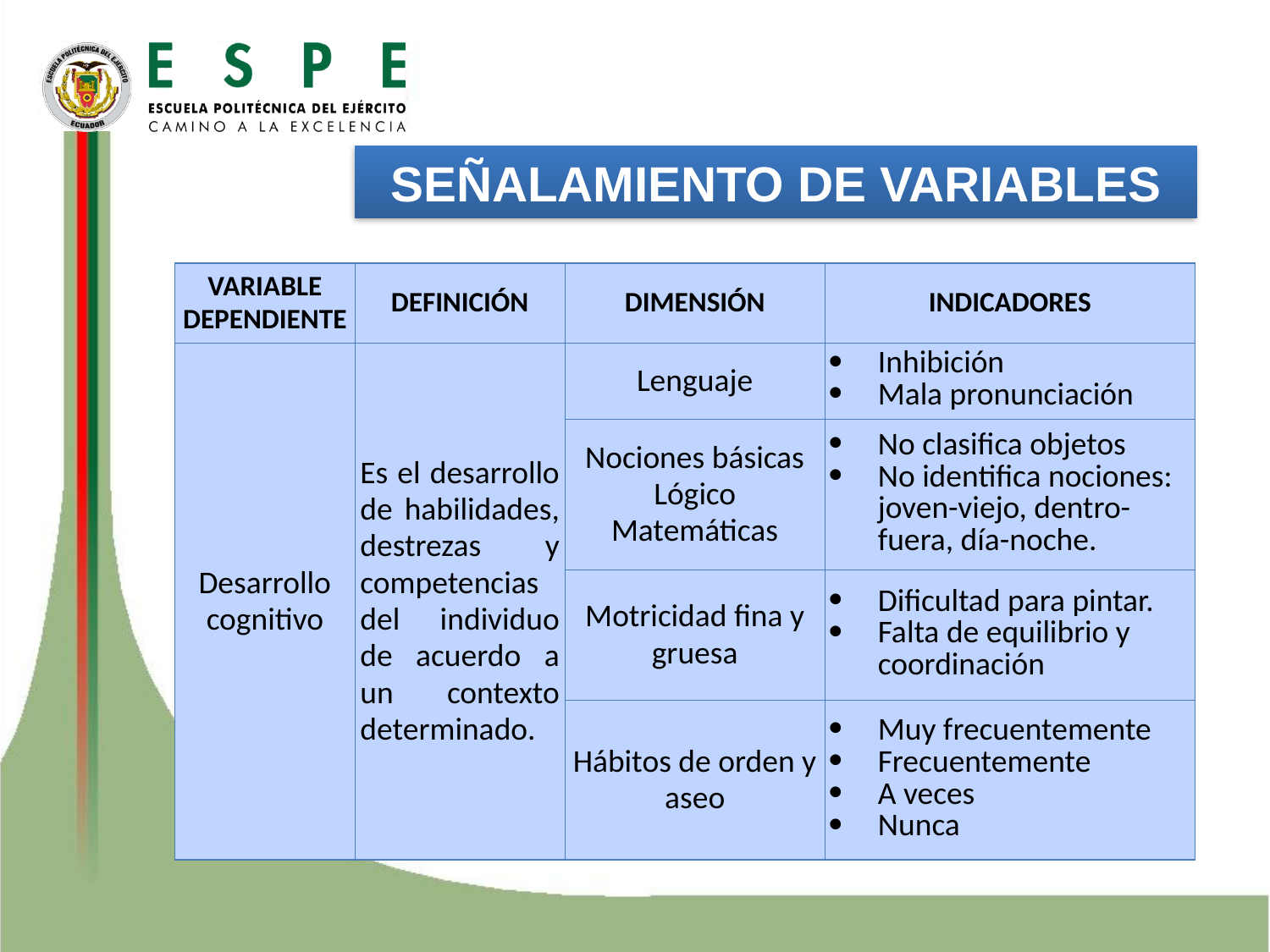

SEÑALAMIENTO DE VARIABLES
| VARIABLE DEPENDIENTE | DEFINICIÓN | DIMENSIÓN | INDICADORES |
| --- | --- | --- | --- |
| Desarrollo cognitivo | Es el desarrollo de habilidades, destrezas y competencias del individuo de acuerdo a un contexto determinado. | Lenguaje | Inhibición Mala pronunciación |
|  |  | Nociones básicas Lógico Matemáticas | No clasifica objetos No identifica nociones: joven-viejo, dentro-fuera, día-noche. |
|  |  | Motricidad fina y gruesa | Dificultad para pintar. Falta de equilibrio y coordinación |
|  |  | Hábitos de orden y aseo | Muy frecuentemente Frecuentemente A veces Nunca |